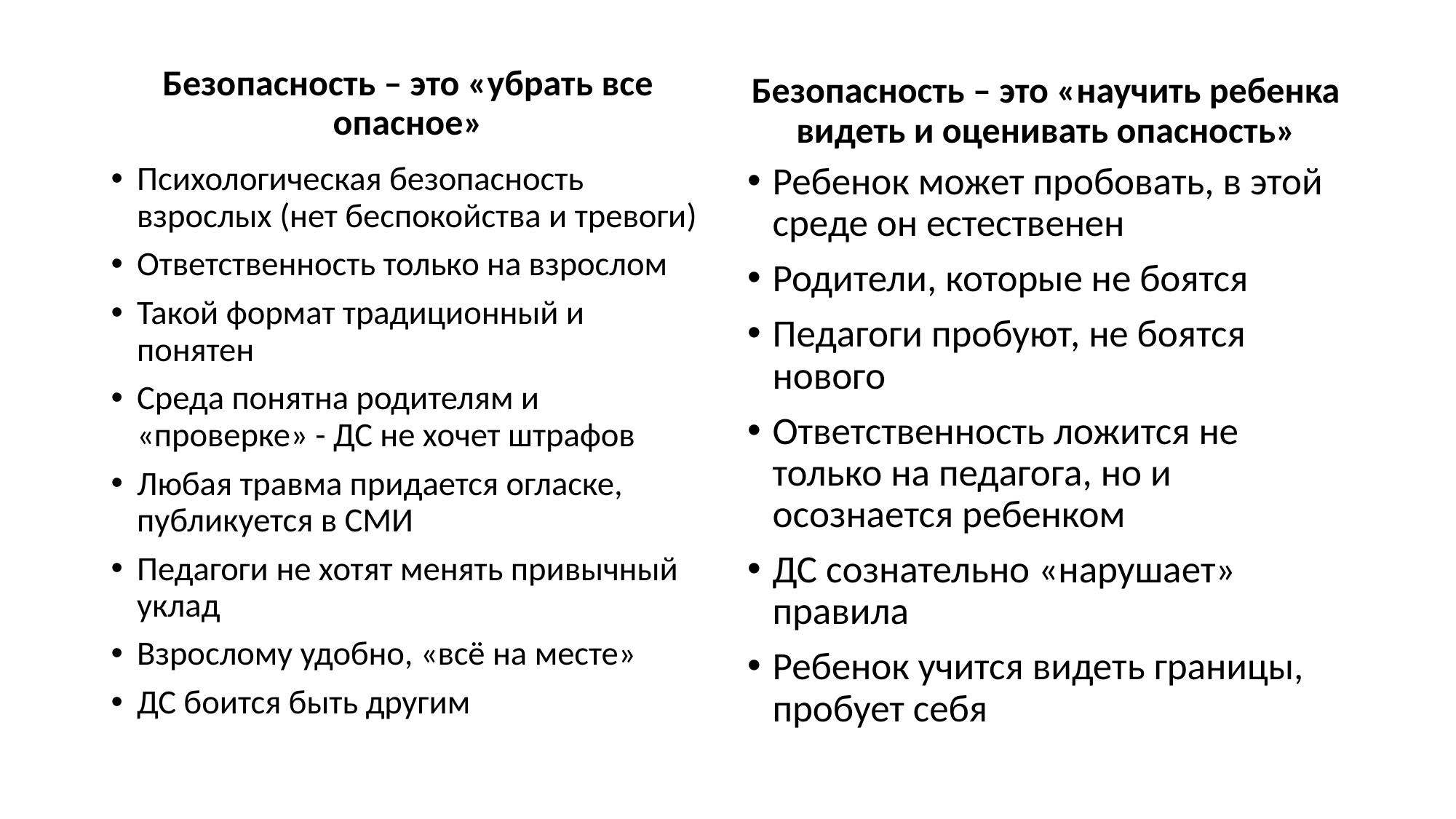

Безопасность – это «убрать все опасное»
Безопасность – это «научить ребенка видеть и оценивать опасность»
Психологическая безопасность взрослых (нет беспокойства и тревоги)
Ответственность только на взрослом
Такой формат традиционный и понятен
Среда понятна родителям и «проверке» - ДС не хочет штрафов
Любая травма придается огласке, публикуется в СМИ
Педагоги не хотят менять привычный уклад
Взрослому удобно, «всё на месте»
ДС боится быть другим
Ребенок может пробовать, в этой среде он естественен
Родители, которые не боятся
Педагоги пробуют, не боятся нового
Ответственность ложится не только на педагога, но и осознается ребенком
ДС сознательно «нарушает» правила
Ребенок учится видеть границы, пробует себя